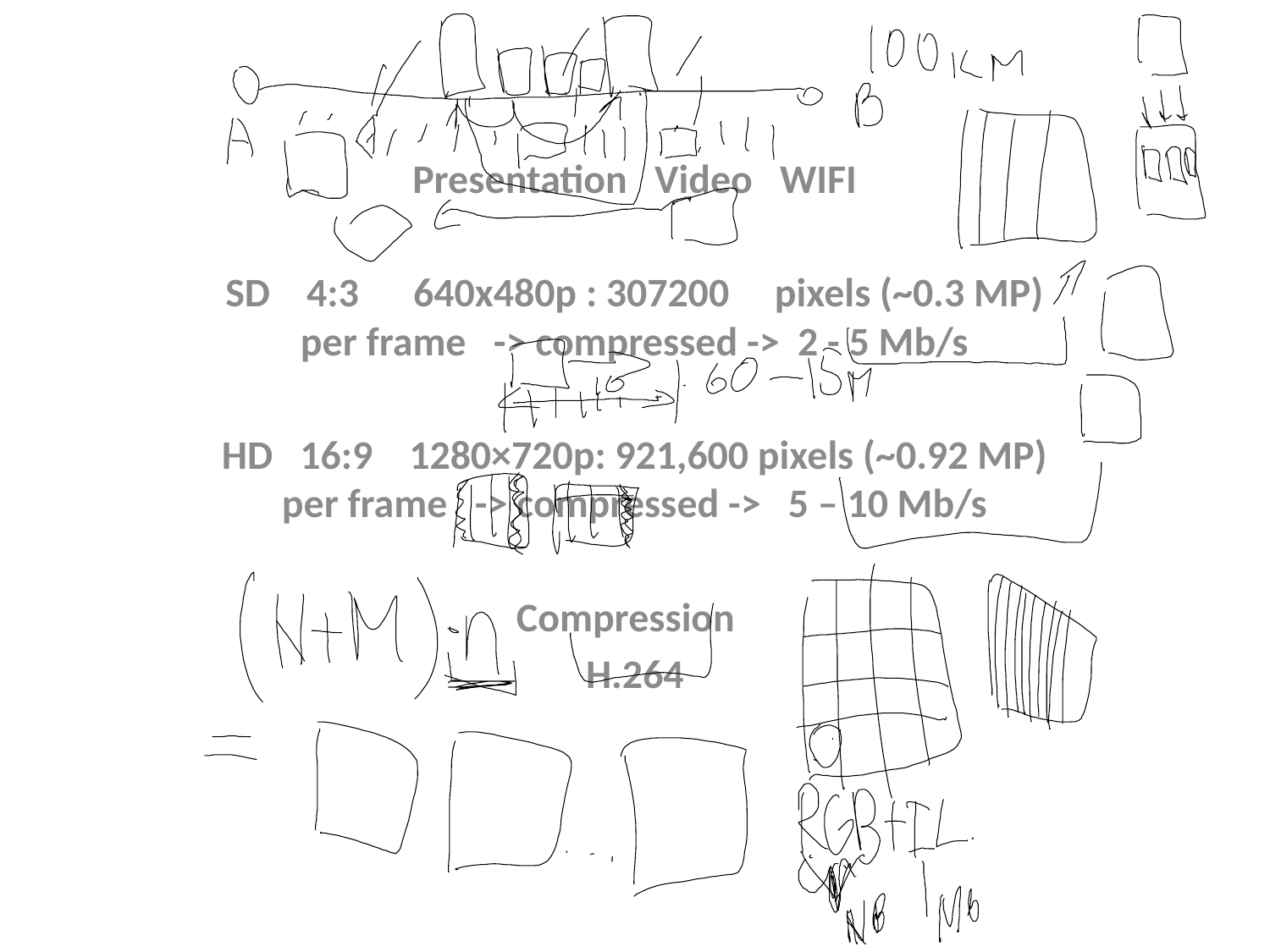

#

 Presentation   Video   WIFI

SD    4:3      640x480p : 307200     pixels (~0.3 MP) per frame   -> compressed ->  2 - 5 Mb/s

HD   16:9    1280×720p: 921,600 pixels (~0.92 MP) per frame   -> compressed ->   5 – 10 Mb/s

Compression
H.264